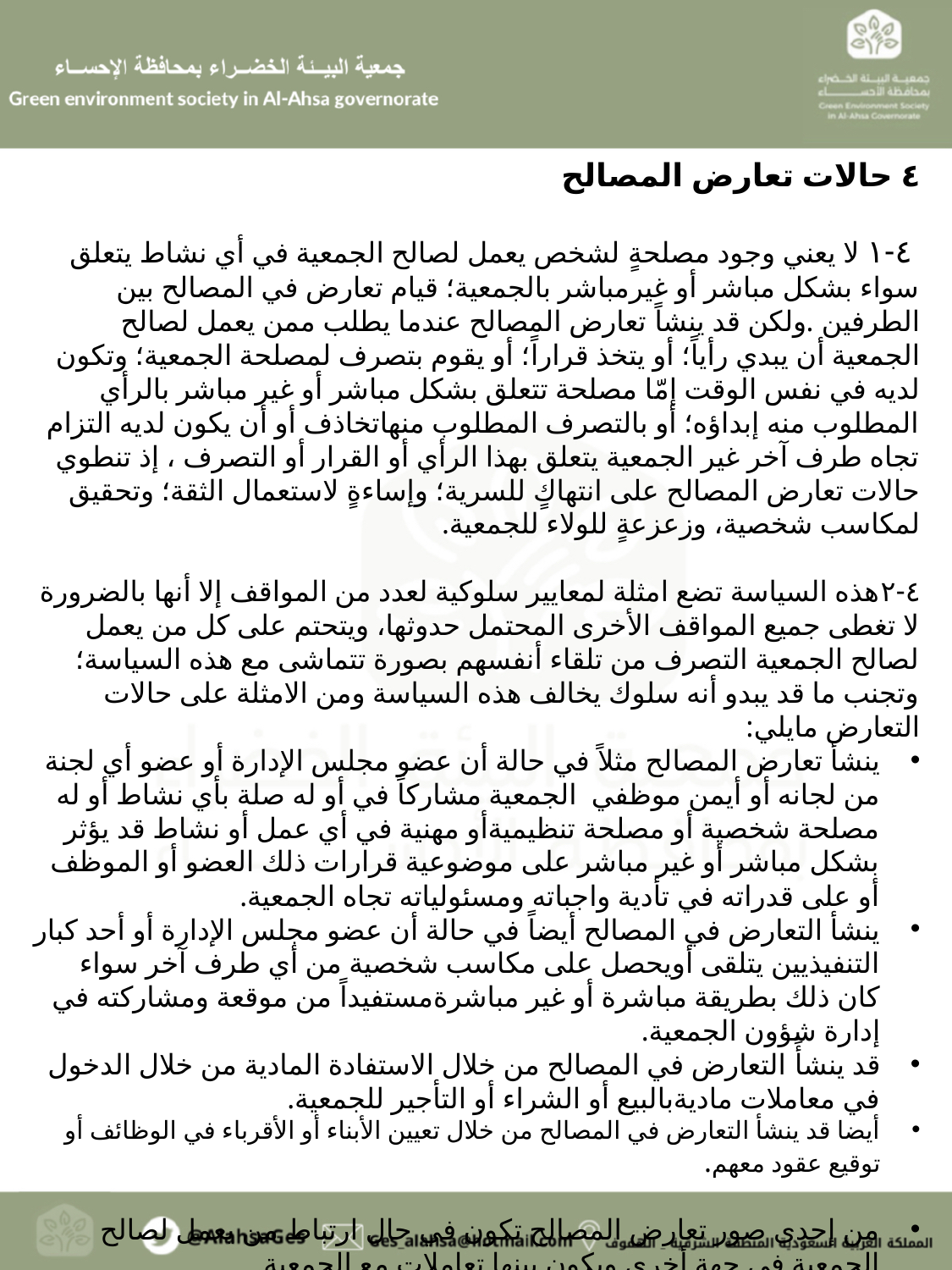

٤ حالات تعارض المصالح‎

 ٤-١ لا يعني وجود مصلحةٍ لشخص يعمل لصالح الجمعية في أي نشاط يتعلق سواء بشكل مباشر أو غيرمباشر بالجمعية؛ قيام تعارض في المصالح بين الطرفين .ولكن قد ينشاً تعارض المصالح عندما يطلب ممن يعمل لصالح الجمعية أن يبدي رأياً؛ أو يتخذ قراراً؛ أو يقوم بتصرف لمصلحة الجمعية؛ وتكون لديه في نفس الوقت إمّا مصلحة تتعلق بشكل مباشر أو غير مباشر بالرأي المطلوب منه إبداؤه؛ أو بالتصرف المطلوب منهاتخاذف أو أن يكون لديه التزام تجاه طرف آخر غير الجمعية يتعلق بهذا الرأي أو القرار أو التصرف ، إذ تنطوي حالات تعارض المصالح على انتهاكٍ للسرية؛ وإساءةٍ لاستعمال الثقة؛ وتحقيق لمكاسب شخصية، وزعزعةٍ للولاء للجمعية.

٤-٢هذه السياسة تضع امثلة لمعايير سلوكية لعدد من المواقف إلا أنها بالضرورة لا تغطى جميع المواقف الأخرى المحتمل حدوثها، ويتحتم على كل من يعمل لصالح الجمعية التصرف من تلقاء أنفسهم بصورة تتماشى مع هذه السياسة؛ وتجنب ما قد يبدو أنه سلوك يخالف هذه السياسة ومن الامثلة على حالات التعارض مايلي:
ينشأ تعارض المصالح مثلاً في حالة أن عضو مجلس الإدارة أو عضو أي لجنة من لجانه أو أيمن موظفي  الجمعية مشاركاً في أو له صلة بأي نشاط أو له مصلحة شخصية أو مصلحة تنظيميةأو مهنية في أي عمل أو نشاط قد يؤثر بشكل مباشر أو غير مباشر على موضوعية قرارات ذلك العضو أو الموظف أو على قدراته في تأدية واجباته ومسئولياته تجاه الجمعية.
ينشأ التعارض في المصالح أيضاً في حالة أن عضو مجلس الإدارة أو أحد كبار التنفيذيين يتلقى أويحصل على مكاسب شخصية من أي طرف آخر سواء كان ذلك بطريقة مباشرة أو غير مباشرةمستفيداً من موقعة ومشاركته في إدارة شؤون الجمعية.
قد ينشأً التعارض في المصالح من خلال الاستفادة المادية من خلال الدخول في معاملات ماديةبالبيع أو الشراء أو التأجير للجمعية.
أيضا قد ينشأ التعارض في المصالح من خلال تعيين الأبناء أو الأقرباء في الوظائف أو توقيع عقود معهم.

من إحدى صور تعارض المصالح تكون في حال ارتباط من يعمل لصالح الجمعية في جهة أخرى ويكون بينها تعاملات مع الجمعية.

الهدايا والإكراميات التي يحصل عليها عضو مجلس الإدارة أو موظف الجمعية من أمثلة تعارض المصالح.